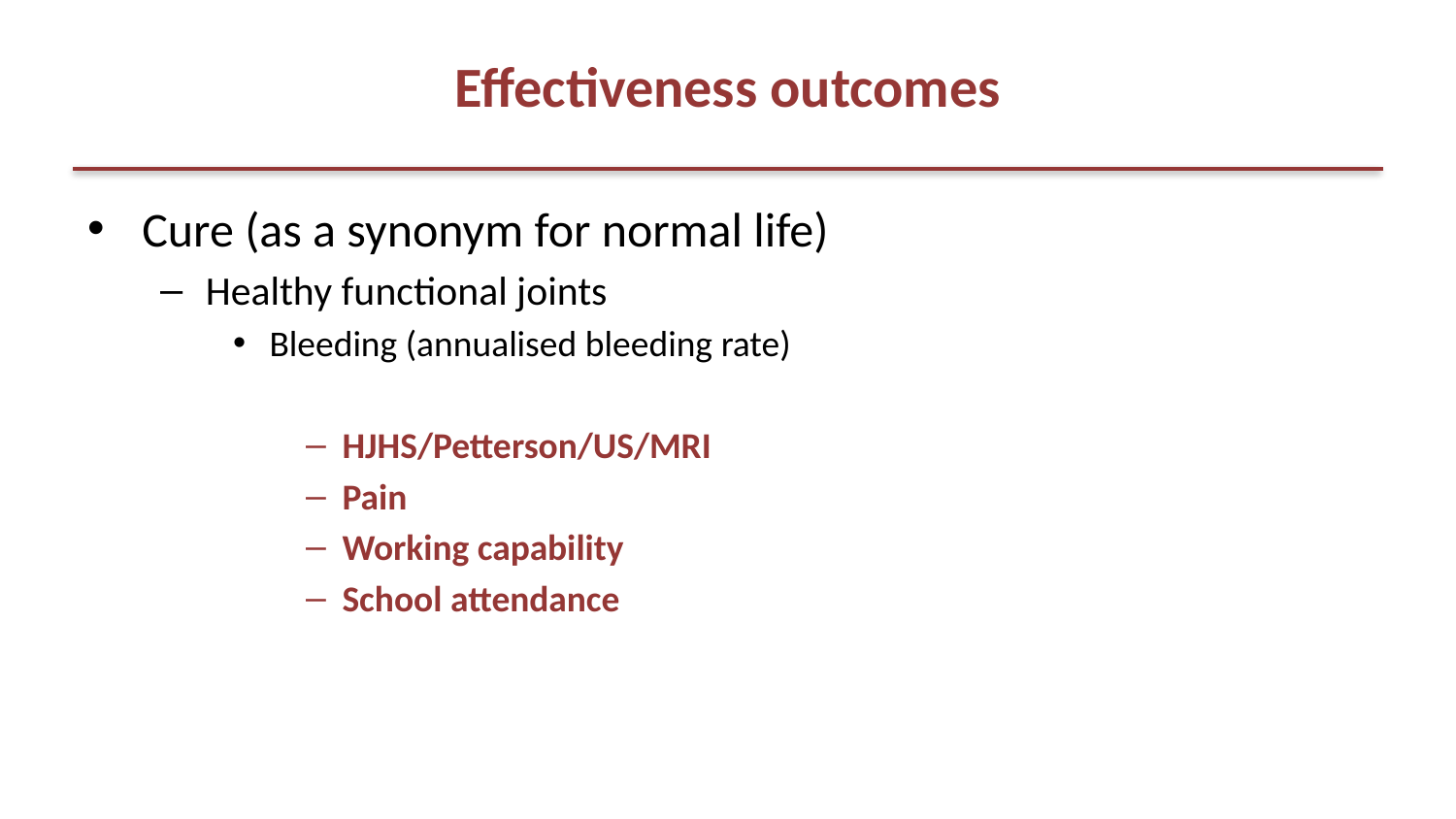

# Effectiveness outcomes
Cure (as a synonym for normal life)
Healthy functional joints
Bleeding (annualised bleeding rate)

HJHS/Petterson/US/MRI
Pain
Working capability
School attendance